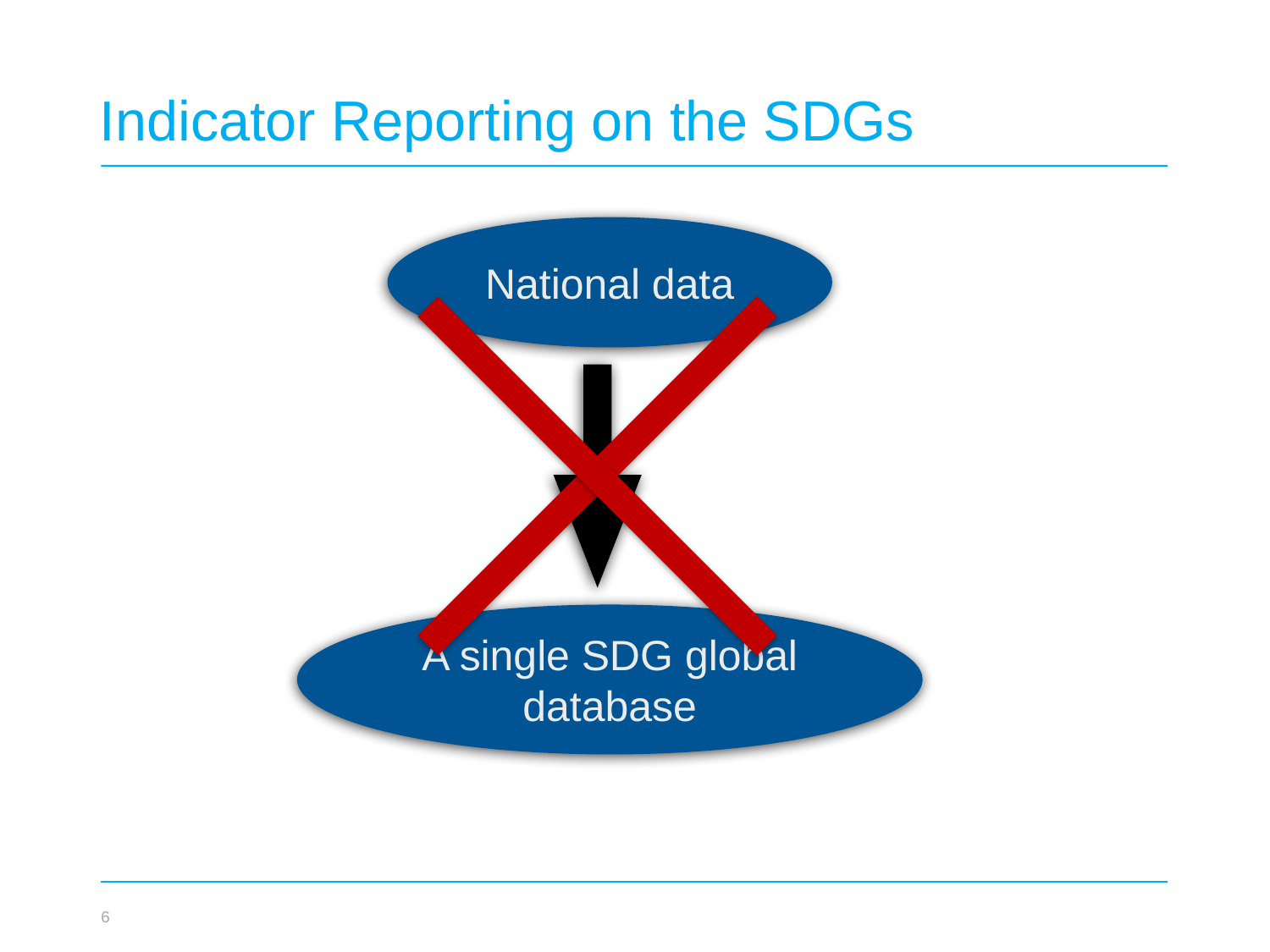

Indicator Reporting on the SDGs

National data

A single SDG global database

6